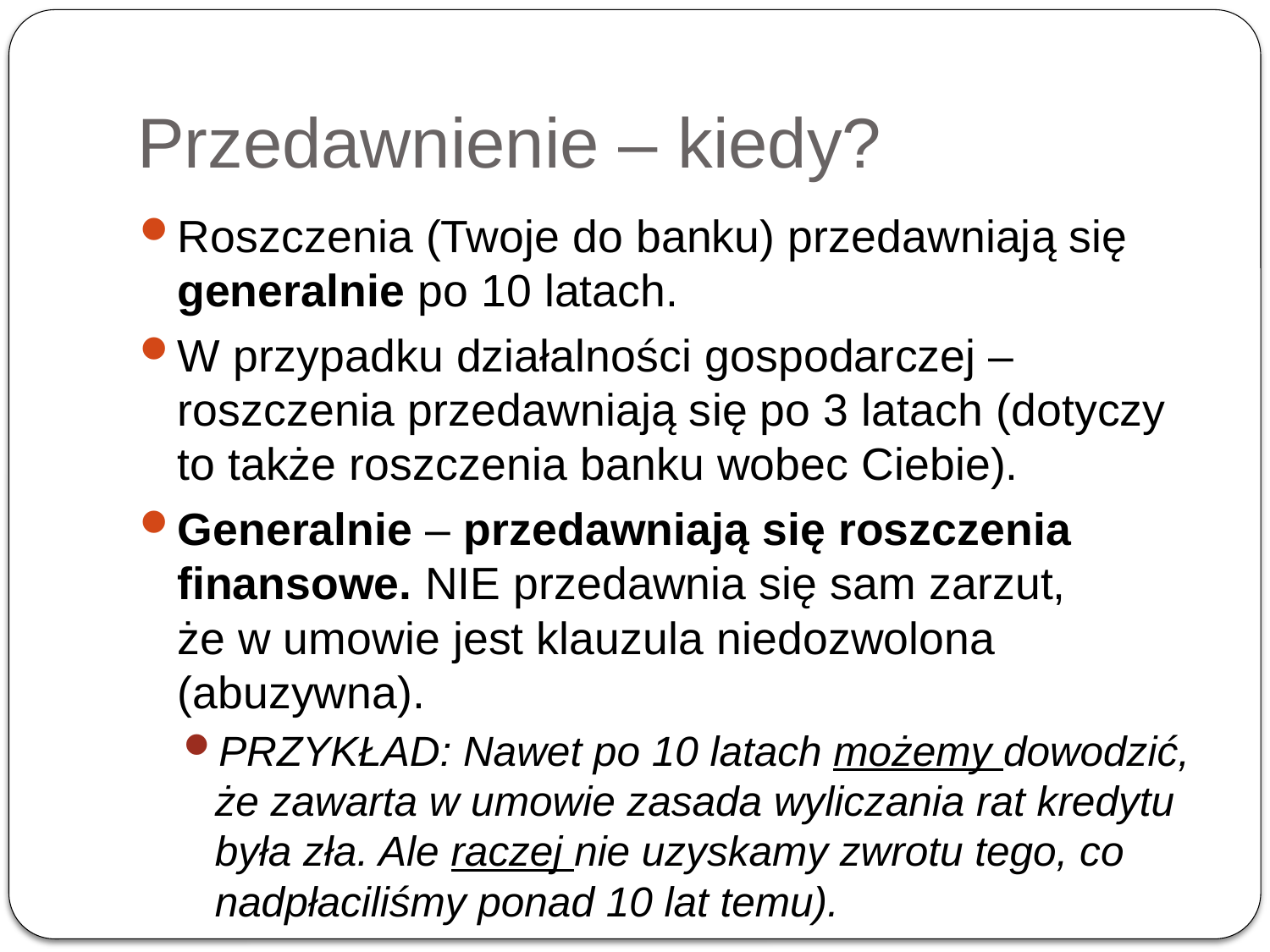

# Przedawnienie – kiedy?
Roszczenia (Twoje do banku) przedawniają się generalnie po 10 latach.
W przypadku działalności gospodarczej – roszczenia przedawniają się po 3 latach (dotyczy to także roszczenia banku wobec Ciebie).
Generalnie – przedawniają się roszczenia finansowe. NIE przedawnia się sam zarzut,
że w umowie jest klauzula niedozwolona (abuzywna).
PRZYKŁAD: Nawet po 10 latach możemy dowodzić, że zawarta w umowie zasada wyliczania rat kredytu była zła. Ale raczej nie uzyskamy zwrotu tego, co nadpłaciliśmy ponad 10 lat temu).